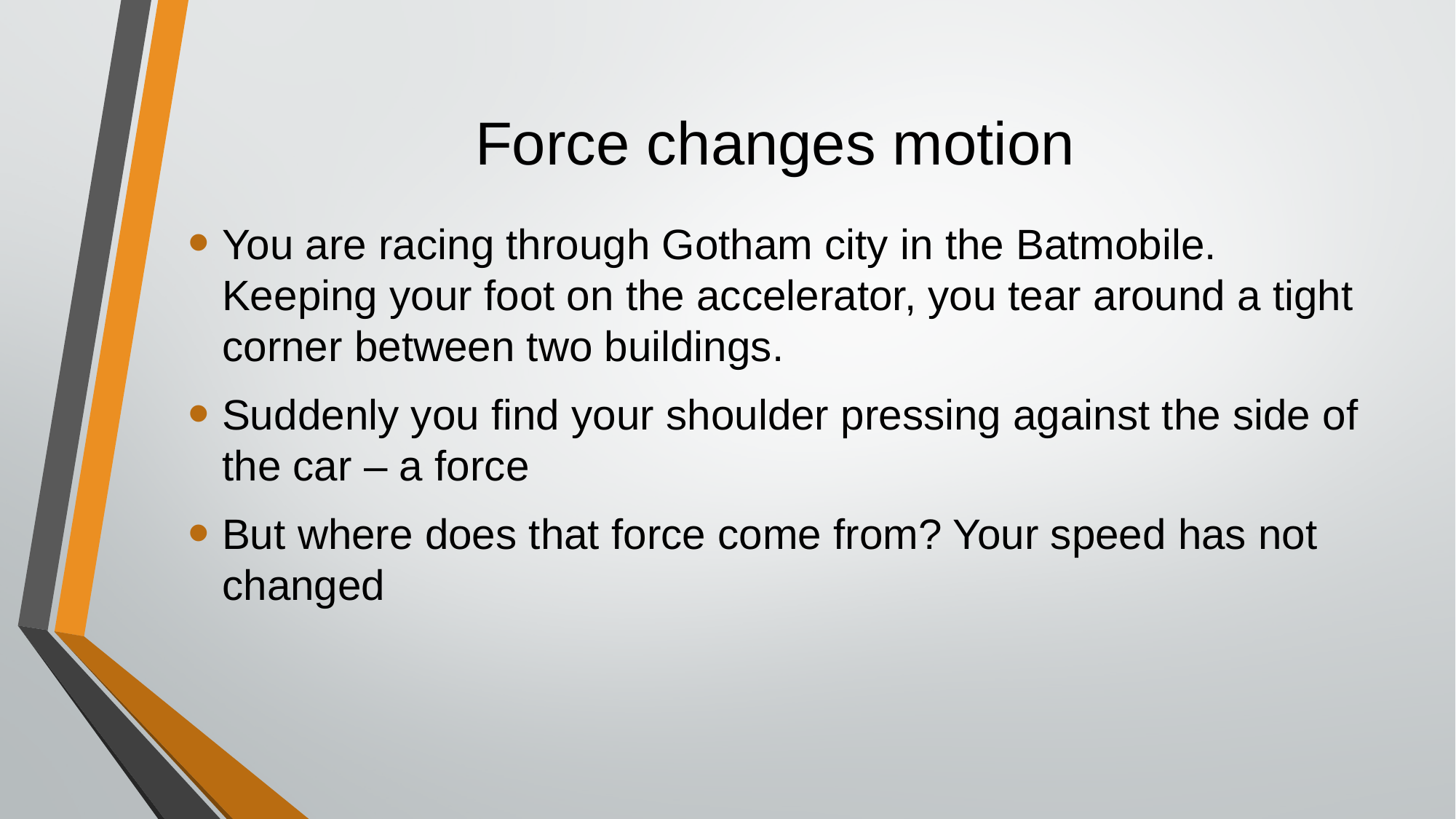

# Force changes motion
You are racing through Gotham city in the Batmobile. Keeping your foot on the accelerator, you tear around a tight corner between two buildings.
Suddenly you find your shoulder pressing against the side of the car – a force
But where does that force come from? Your speed has not changed